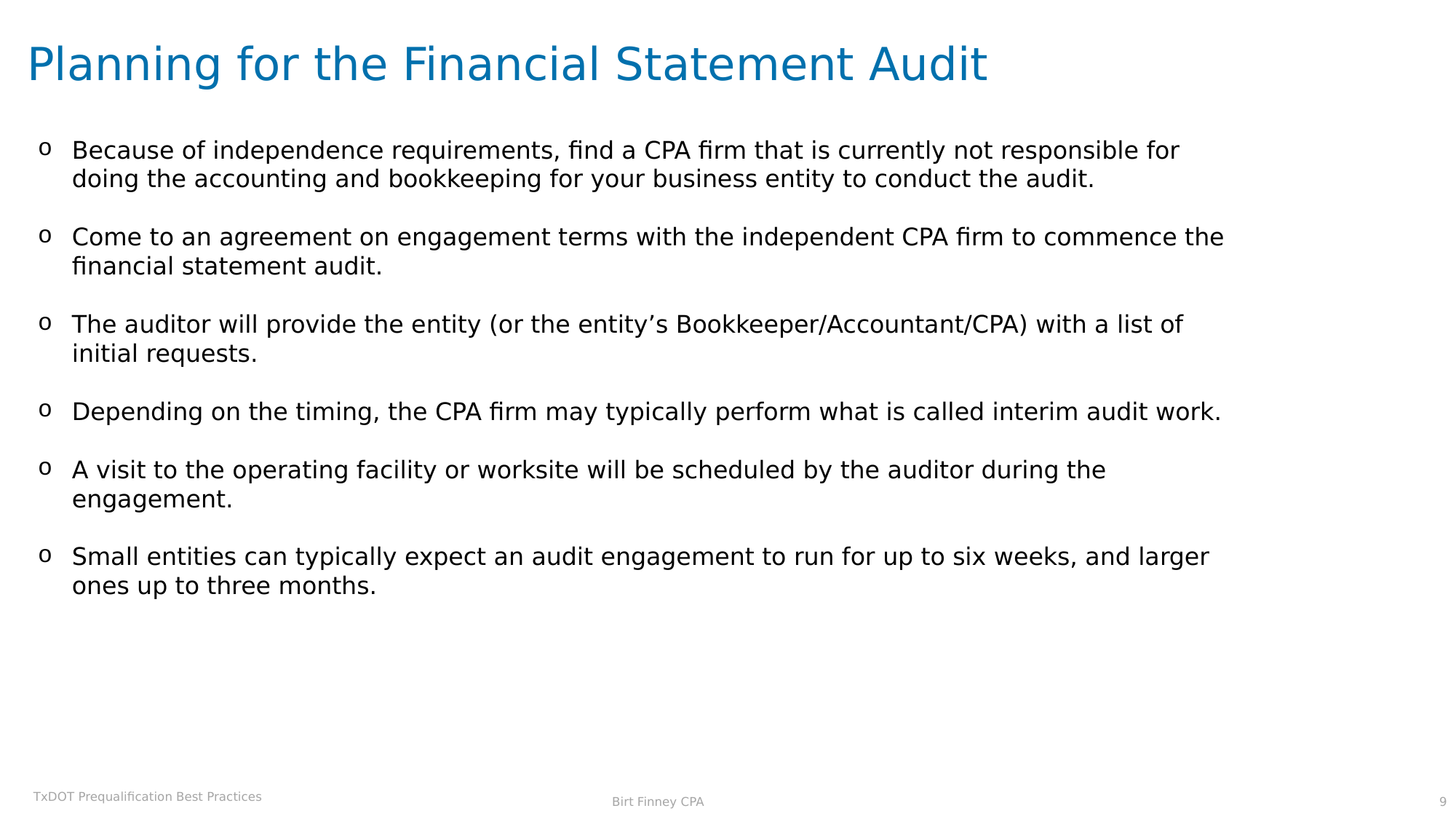

# Planning for the Financial Statement Audit
Because of independence requirements, find a CPA firm that is currently not responsible for doing the accounting and bookkeeping for your business entity to conduct the audit.

Come to an agreement on engagement terms with the independent CPA firm to commence the financial statement audit.

The auditor will provide the entity (or the entity’s Bookkeeper/Accountant/CPA) with a list of initial requests.

Depending on the timing, the CPA firm may typically perform what is called interim audit work.

A visit to the operating facility or worksite will be scheduled by the auditor during the engagement.

Small entities can typically expect an audit engagement to run for up to six weeks, and larger ones up to three months.